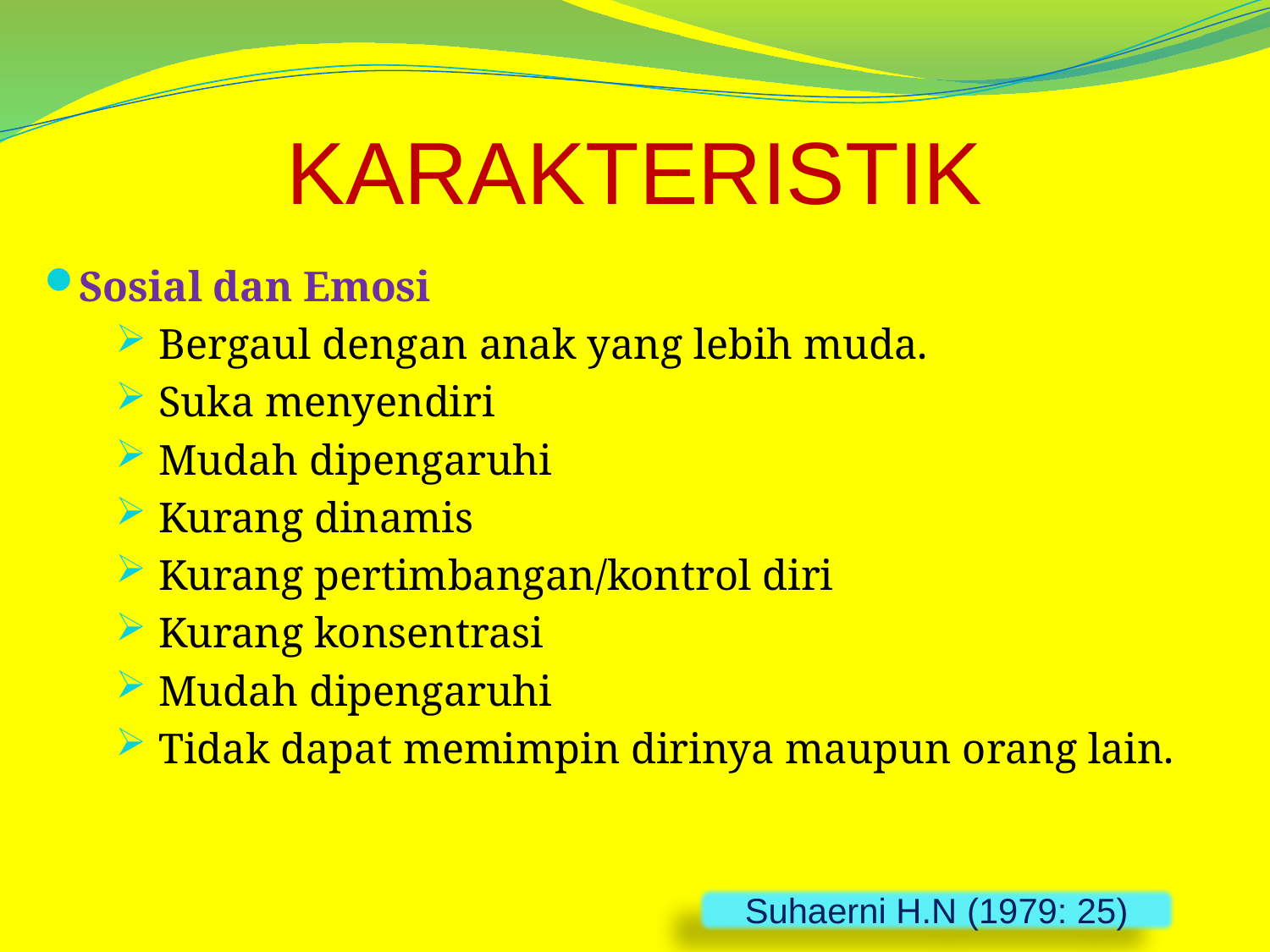

# KARAKTERISTIK
Sosial dan Emosi
Bergaul dengan anak yang lebih muda.
Suka menyendiri
Mudah dipengaruhi
Kurang dinamis
Kurang pertimbangan/kontrol diri
Kurang konsentrasi
Mudah dipengaruhi
Tidak dapat memimpin dirinya maupun orang lain.
Suhaerni H.N (1979: 25)